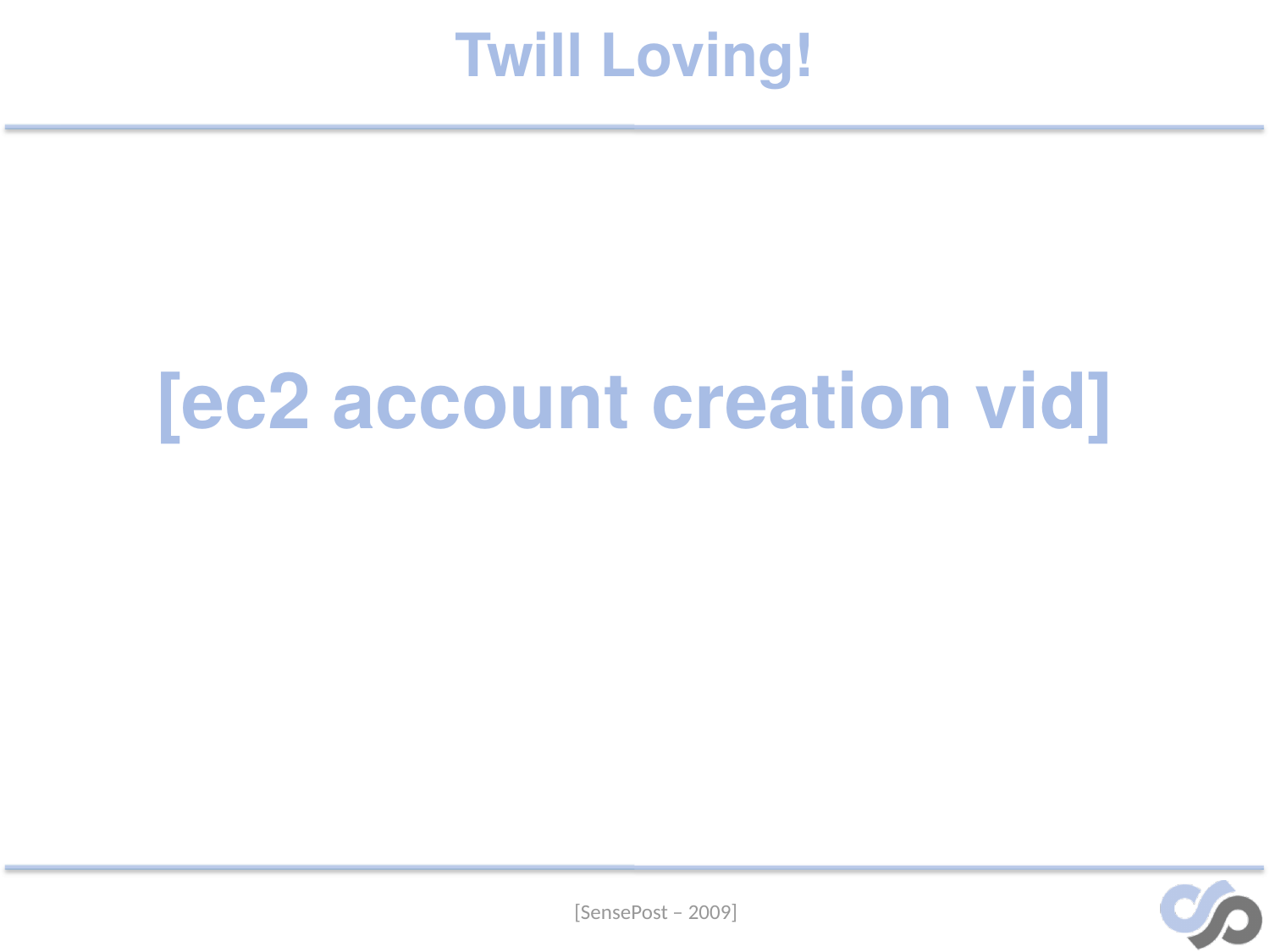

# Twill Loving!
[ec2 account creation vid]